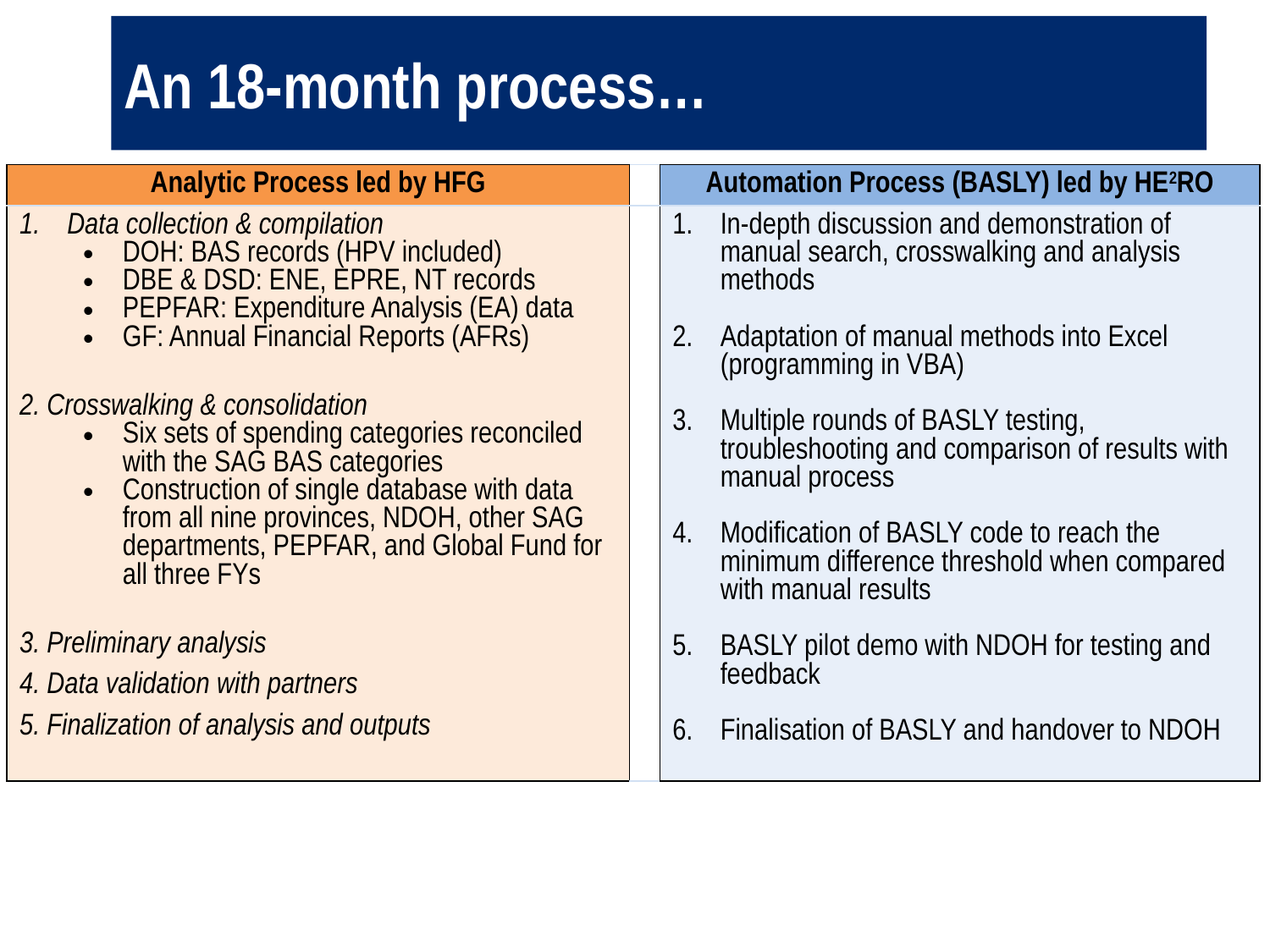

# An 18-month process…
| Analytic Process led by HFG |  | Automation Process (BASLY) led by HE2RO |
| --- | --- | --- |
| Data collection & compilation DOH: BAS records (HPV included) DBE & DSD: ENE, EPRE, NT records PEPFAR: Expenditure Analysis (EA) data GF: Annual Financial Reports (AFRs) |  | In-depth discussion and demonstration of manual search, crosswalking and analysis methods Adaptation of manual methods into Excel (programming in VBA) Multiple rounds of BASLY testing, troubleshooting and comparison of results with manual process Modification of BASLY code to reach the minimum difference threshold when compared with manual results BASLY pilot demo with NDOH for testing and feedback Finalisation of BASLY and handover to NDOH |
| 2. Crosswalking & consolidation Six sets of spending categories reconciled with the SAG BAS categories Construction of single database with data from all nine provinces, NDOH, other SAG departments, PEPFAR, and Global Fund for all three FYs |  |  |
| 3. Preliminary analysis |  |  |
| 4. Data validation with partners |  |  |
| 5. Finalization of analysis and outputs |  |  |
5